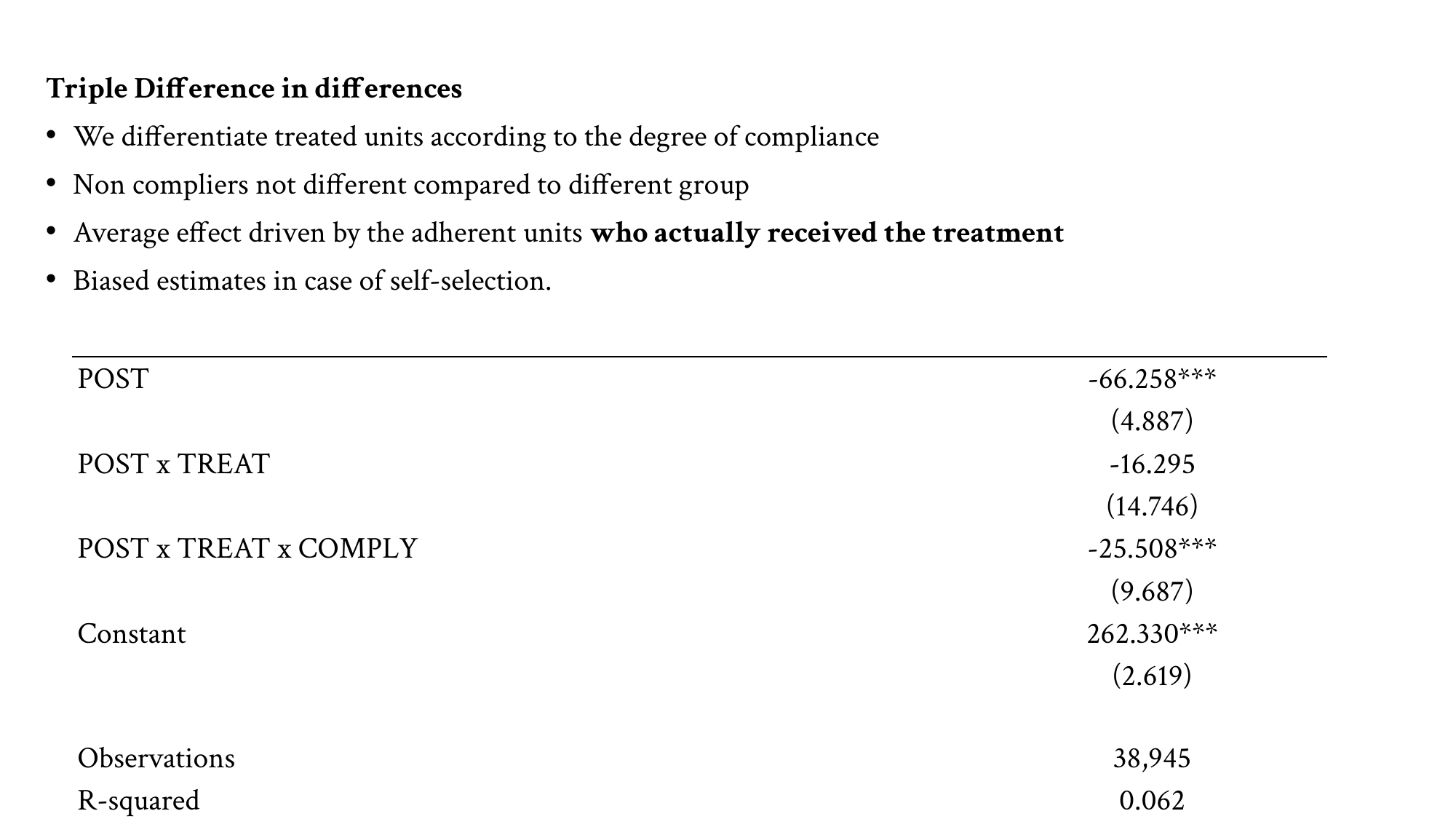

Triple Difference in differences
We differentiate treated units according to the degree of compliance
Non compliers not different compared to different group
Average effect driven by the adherent units who actually received the treatment
Biased estimates in case of self-selection.

| POST | -66.258\*\*\* |
| --- | --- |
|  | (4.887) |
| POST x TREAT | -16.295 |
|  | (14.746) |
| POST x TREAT x COMPLY | -25.508\*\*\* |
|  | (9.687) |
| Constant | 262.330\*\*\* |
|  | (2.619) |
|  |  |
| Observations | 38,945 |
| R-squared | 0.062 |
|  |  |